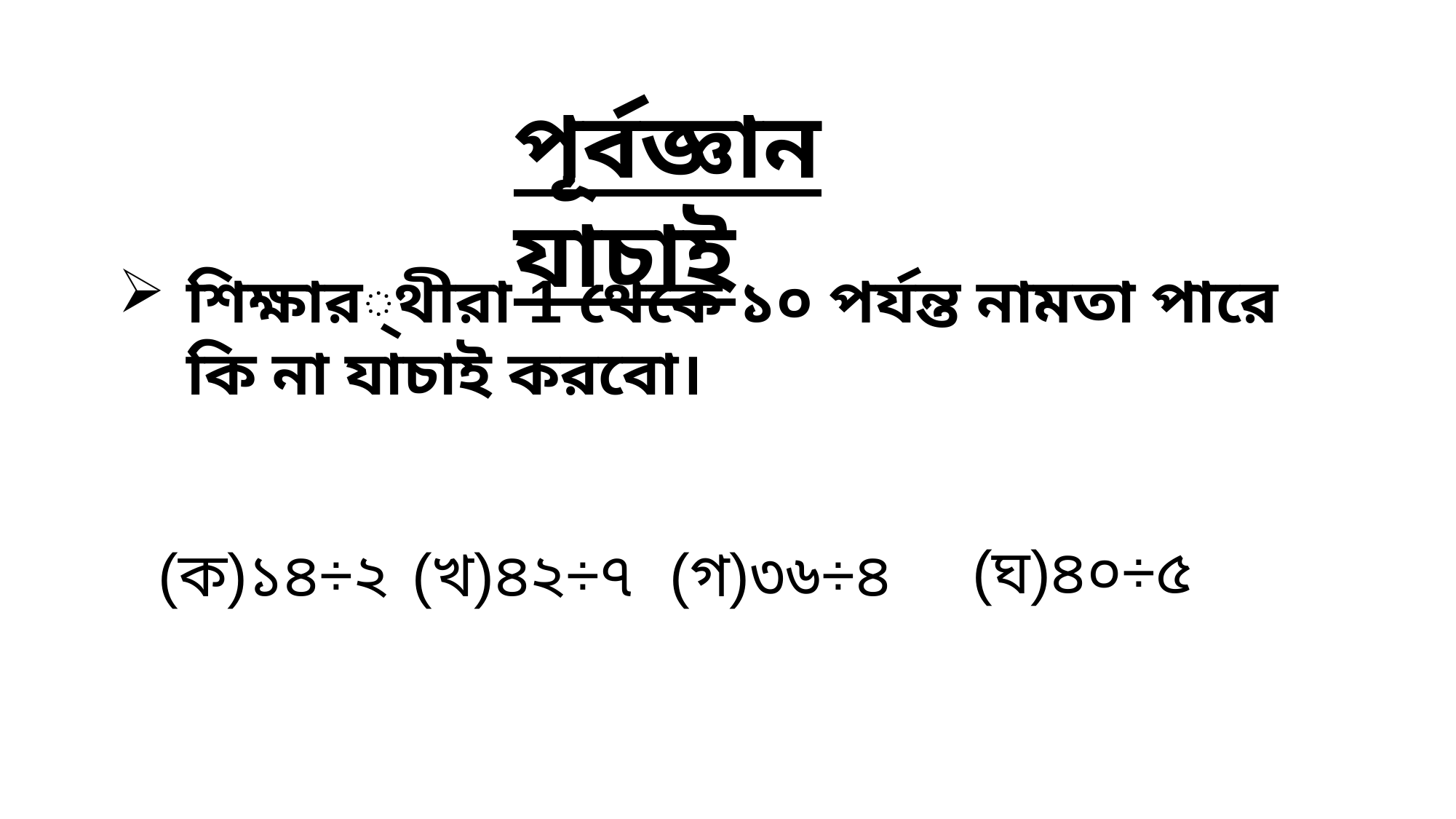

পূর্বজ্ঞান যাচাই
শিক্ষার্থীরা 1 থেকে ১০ পর্যন্ত নামতা পারে কি না যাচাই করবো।
(ঘ)৪০÷৫
(ক)১৪÷২
(খ)৪২÷৭
(গ)৩৬÷৪